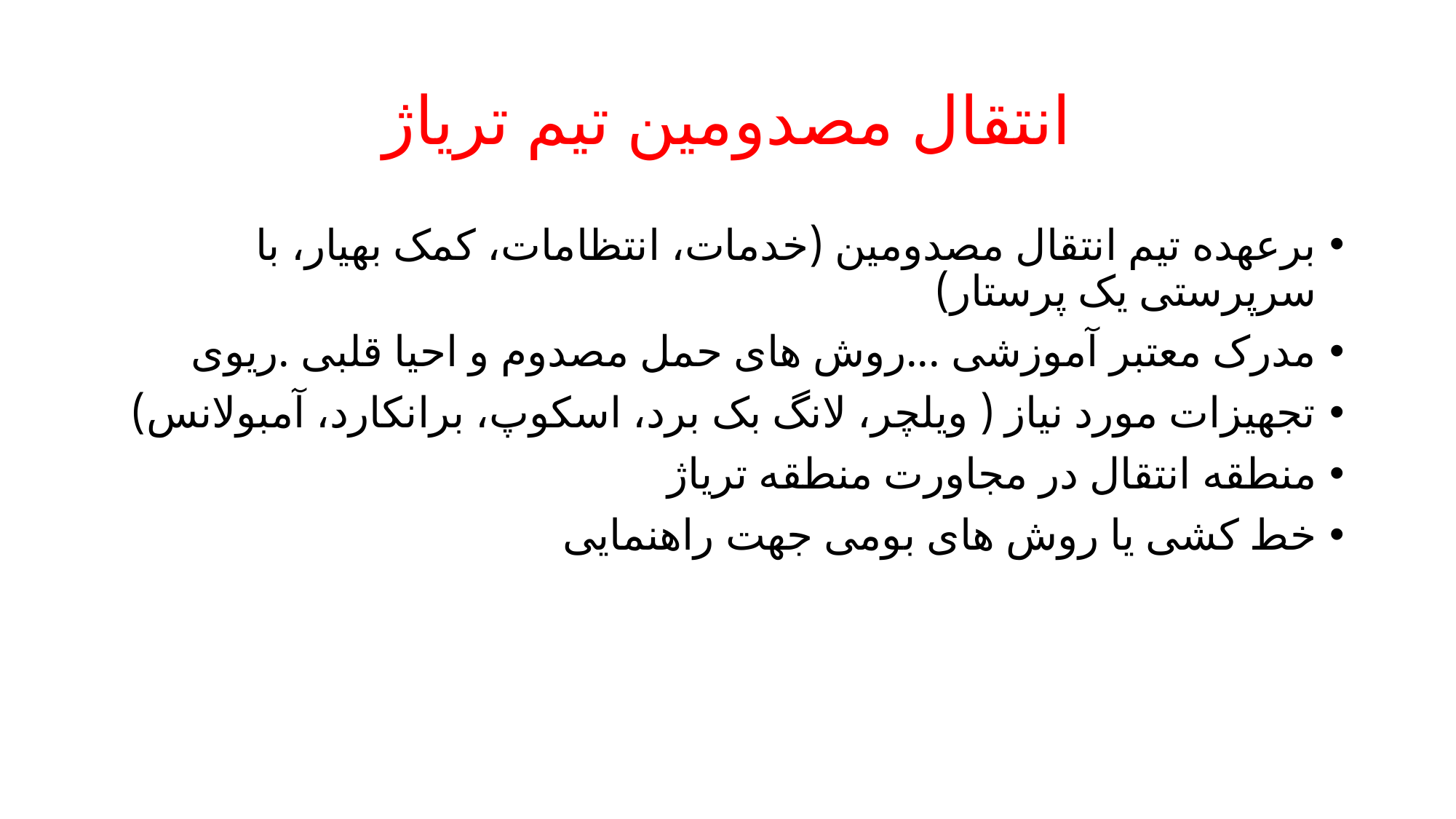

# انتقال مصدومین تیم تریاژ
برعهده تیم انتقال مصدومین (خدمات، انتظامات، کمک بهیار، با سرپرستی یک پرستار)
مدرک معتبر آموزشی ...روش های حمل مصدوم و احیا قلبی .ریوی
تجهیزات مورد نیاز ( ویلچر، لانگ بک برد، اسکوپ، برانکارد، آمبولانس)
منطقه انتقال در مجاورت منطقه تریاژ
خط کشی یا روش های بومی جهت راهنمایی